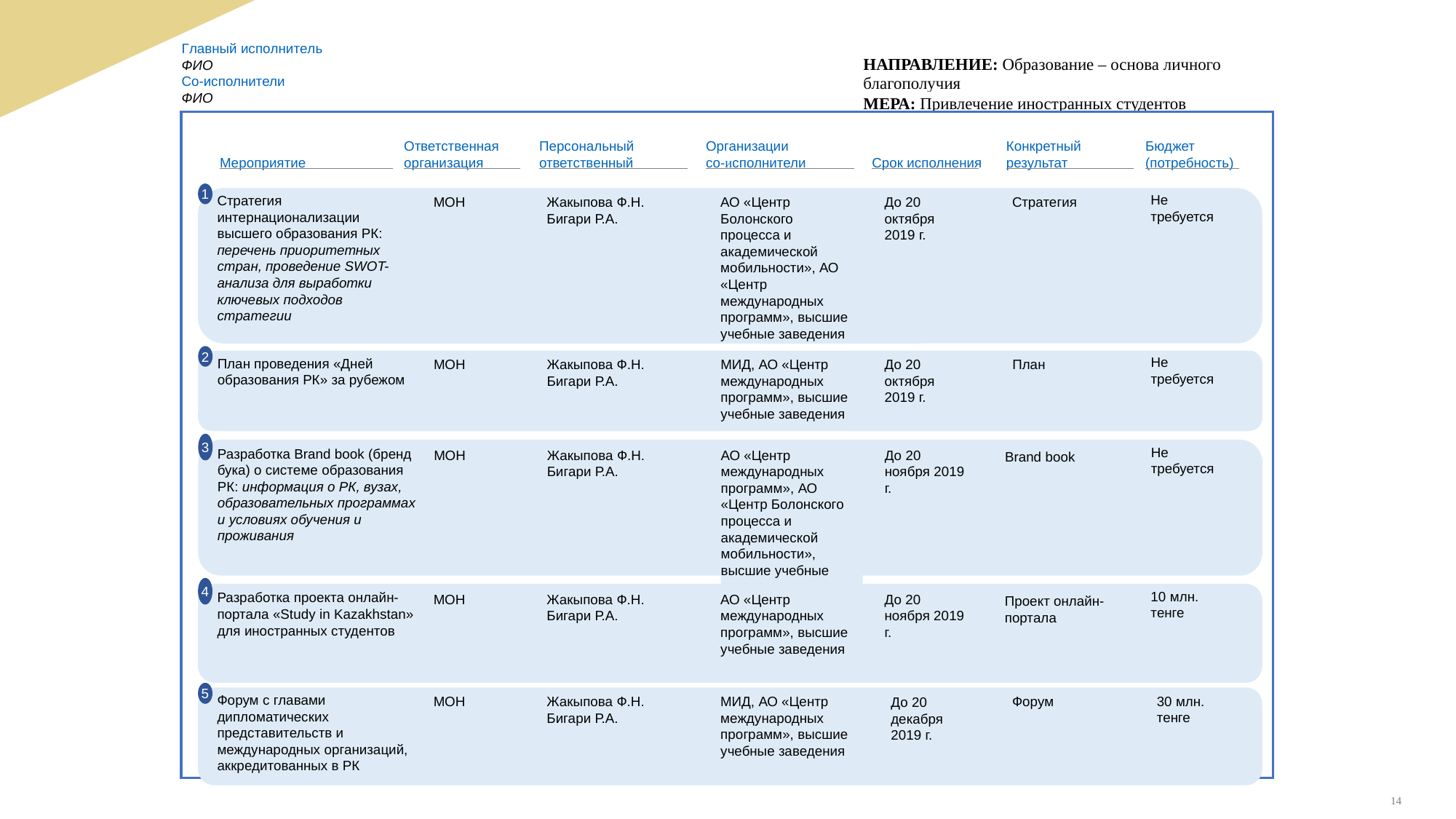

Главный исполнитель
ФИО
Со-исполнители
ФИО
| НАПРАВЛЕНИЕ: Образование – основа личного благополучия |
| --- |
| МЕРА: Привлечение иностранных студентов |
|  |

Организации
со-исполнители
Срок исполнения
Ответственная организация
Персональный ответственный
Конкретный результат
Бюджет (потребность)
Мероприятие
1

Не требуется
Стратегия интернационализации высшего образования РК: перечень приоритетных стран, проведение SWOT-анализа для выработки ключевых подходов стратегии
МОН
Жакыпова Ф.Н.
Бигари Р.А.
АО «Центр Болонского процесса и академической мобильности», АО «Центр международных программ», высшие учебные заведения
До 20 октября 2019 г.
Стратегия
2

Не требуется
План проведения «Дней образования РК» за рубежом
МОН
Жакыпова Ф.Н.
Бигари Р.А.
МИД, АО «Центр международных программ», высшие учебные заведения
До 20 октября 2019 г.
План
3

Не требуется
Разработка Brand book (бренд бука) о системе образования РК: информация о РК, вузах, образовательных программах и условиях обучения и проживания
МОН
Жакыпова Ф.Н.
Бигари Р.А.
АО «Центр международных программ», АО «Центр Болонского процесса и академической мобильности», высшие учебные заведения
До 20 ноября 2019 г.
Brand book
4

10 млн. тенге
Разработка проекта онлайн-портала «Study in Kazakhstan» для иностранных студентов
МОН
Жакыпова Ф.Н.
Бигари Р.А.
АО «Центр международных программ», высшие учебные заведения
До 20 ноября 2019 г.
Проект онлайн-портала
5

Форум с главами дипломатических представительств и международных организаций, аккредитованных в РК
30 млн. тенге
МОН
Жакыпова Ф.Н.
Бигари Р.А.
МИД, АО «Центр международных программ», высшие учебные заведения
Форум
До 20 декабря 2019 г.